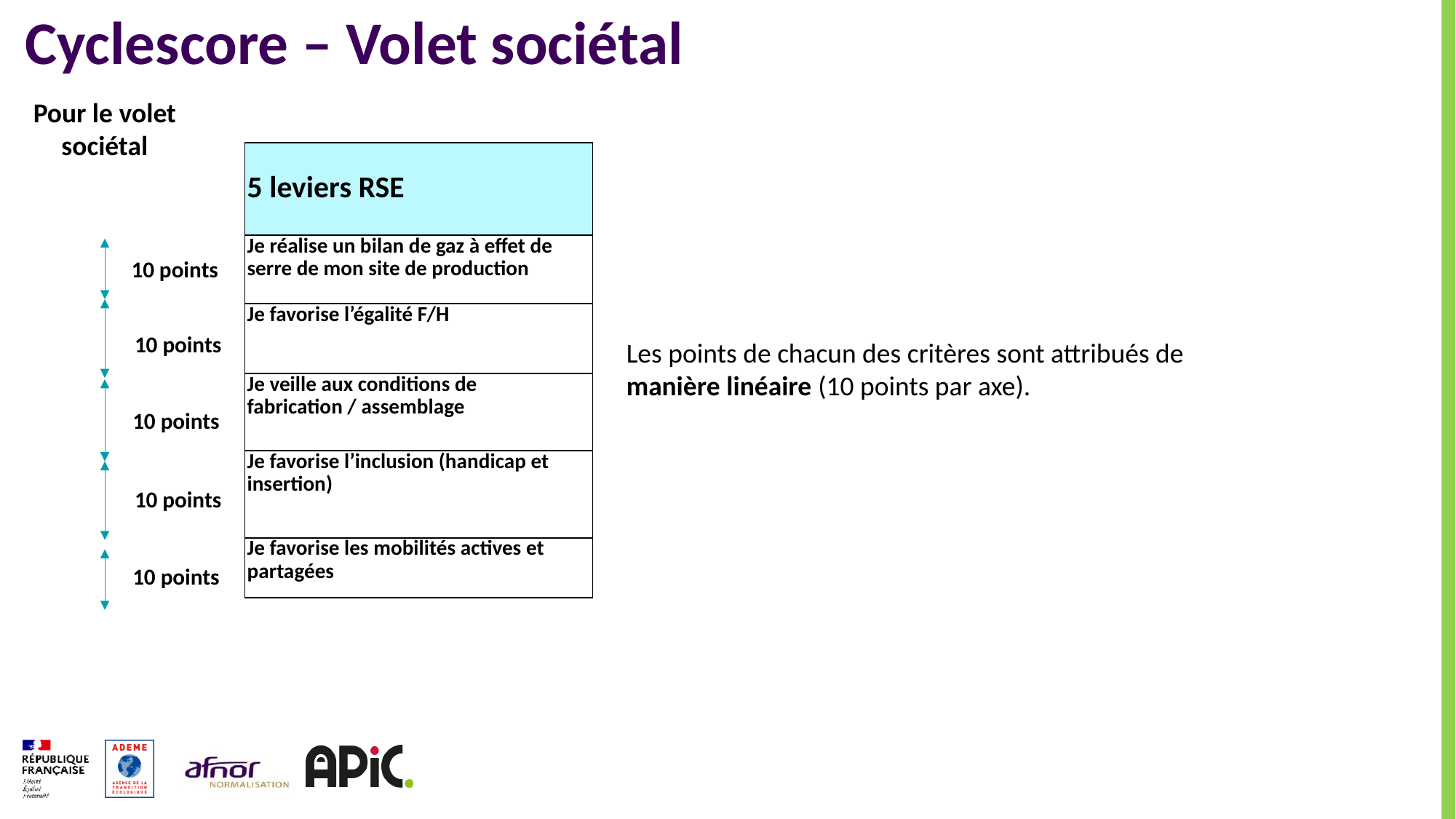

# Cyclescore – Volet sociétal
Pour le volet sociétal
| 5 leviers RSE |
| --- |
| Je réalise un bilan de gaz à effet de serre de mon site de production |
| Je favorise l’égalité F/H |
| Je veille aux conditions de fabrication / assemblage |
| Je favorise l’inclusion (handicap et insertion) |
| Je favorise les mobilités actives et partagées |
10 points
10 points
Les points de chacun des critères sont attribués de manière linéaire (10 points par axe).
10 points
10 points
10 points